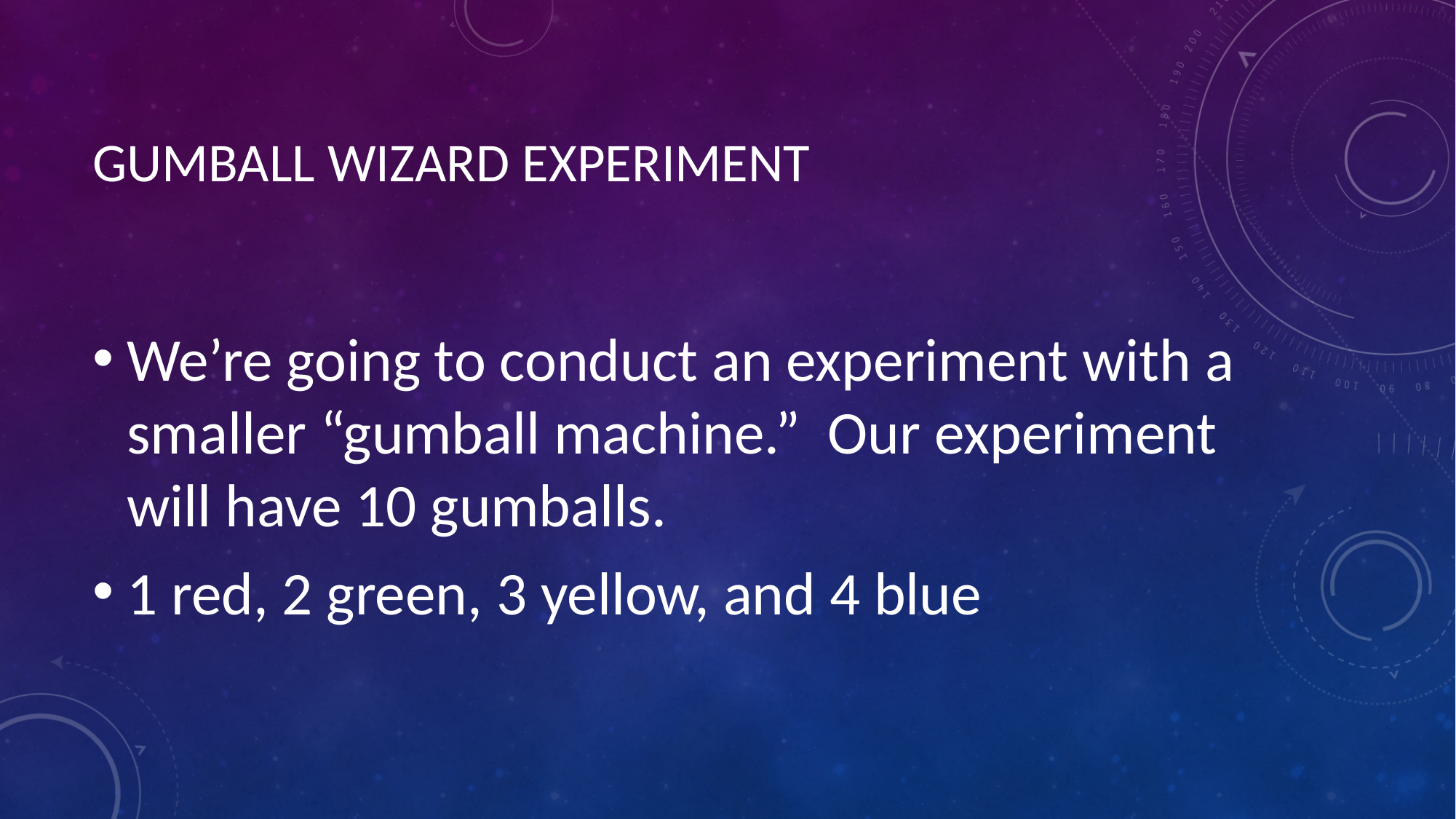

# Gumball wizard experiment
We’re going to conduct an experiment with a smaller “gumball machine.”  Our experiment will have 10 gumballs.
1 red, 2 green, 3 yellow, and 4 blue